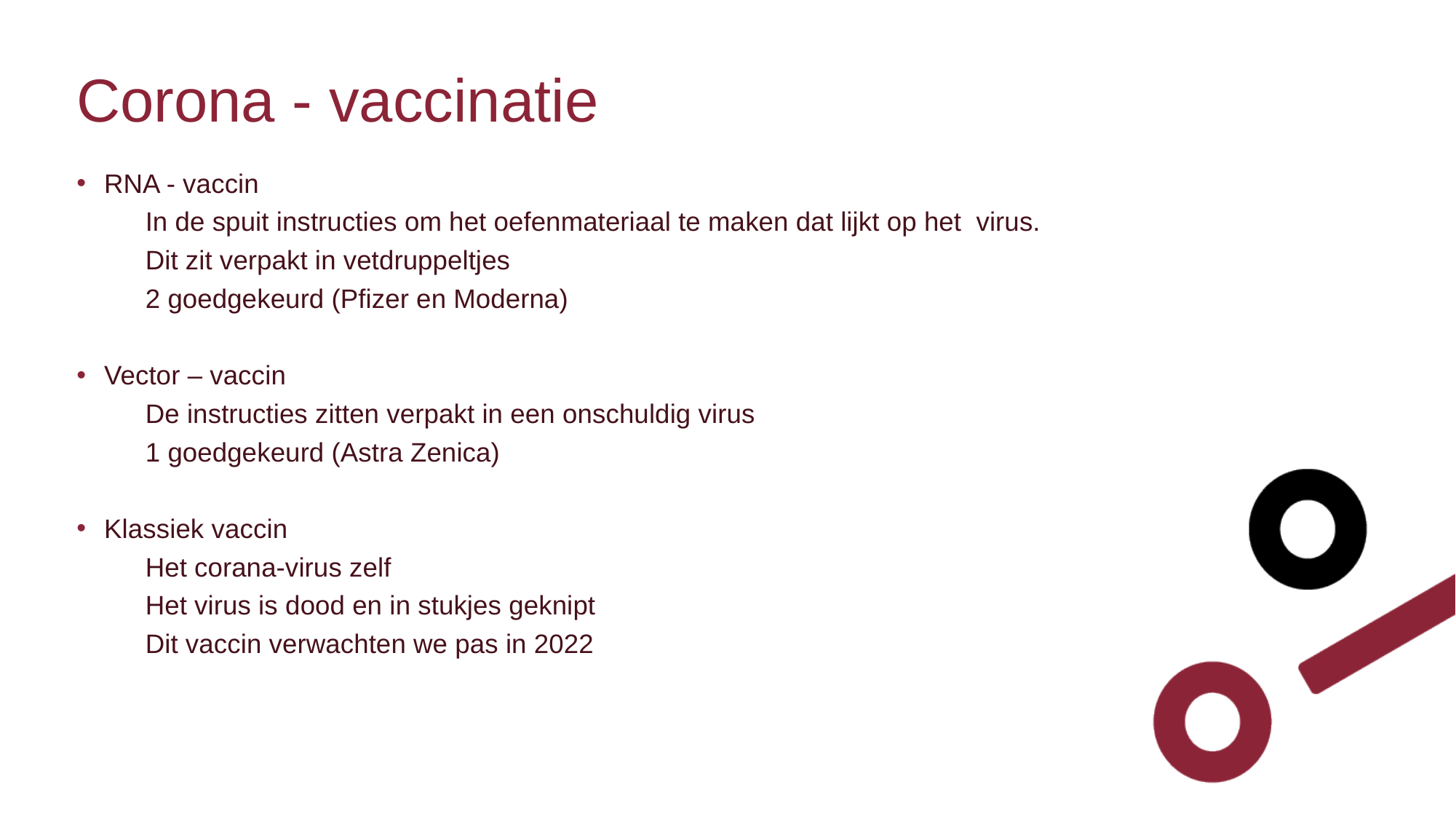

# Corona - vaccinatie
RNA - vaccin
	In de spuit instructies om het oefenmateriaal te maken dat lijkt op het  virus.
	Dit zit verpakt in vetdruppeltjes
	2 goedgekeurd (Pfizer en Moderna)

Vector – vaccin
	De instructies zitten verpakt in een onschuldig virus
	1 goedgekeurd (Astra Zenica)

Klassiek vaccin
	Het corana-virus zelf
	Het virus is dood en in stukjes geknipt
	Dit vaccin verwachten we pas in 2022